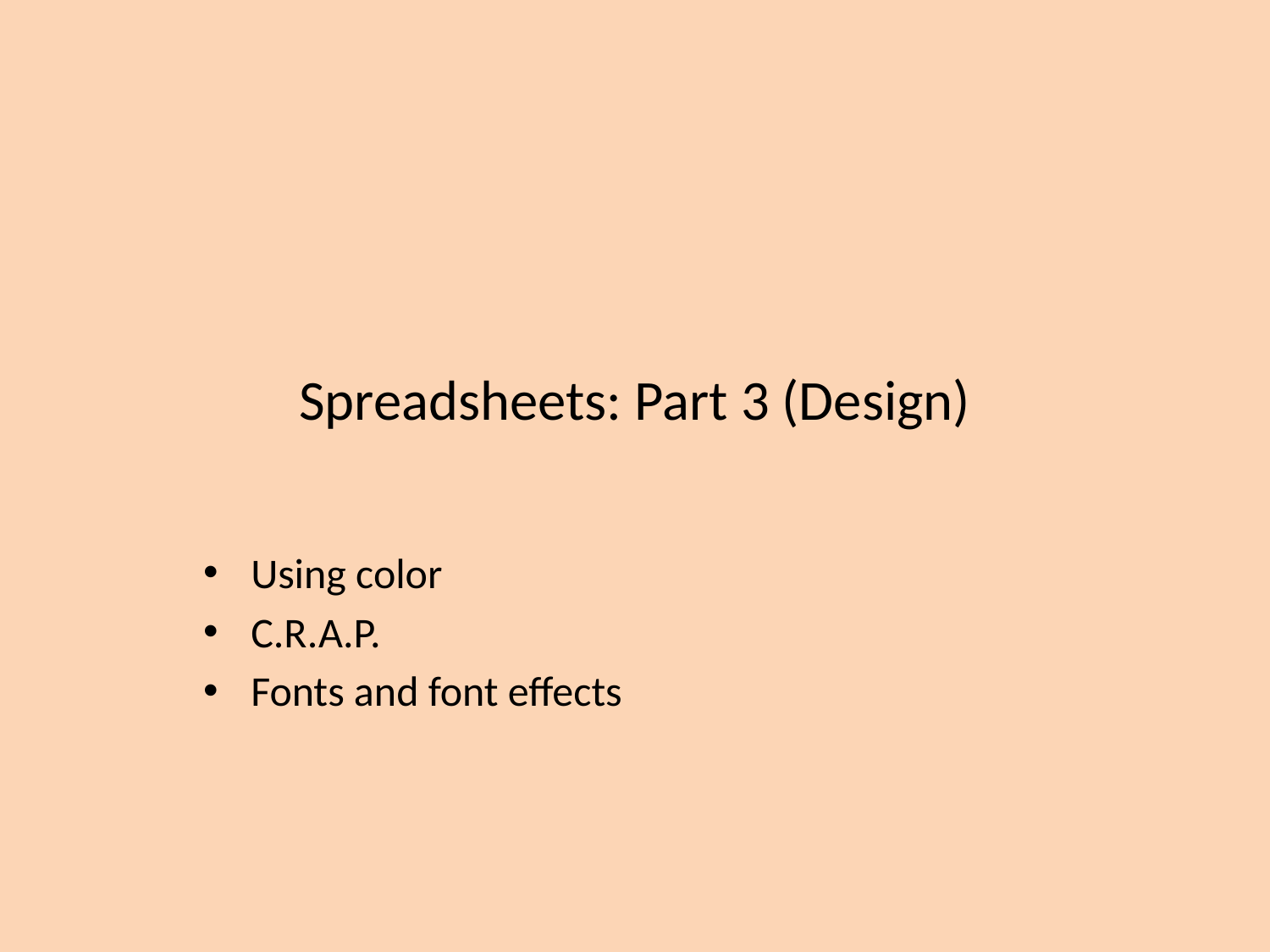

# Spreadsheets: Part 3 (Design)
Using color
C.R.A.P.
Fonts and font effects